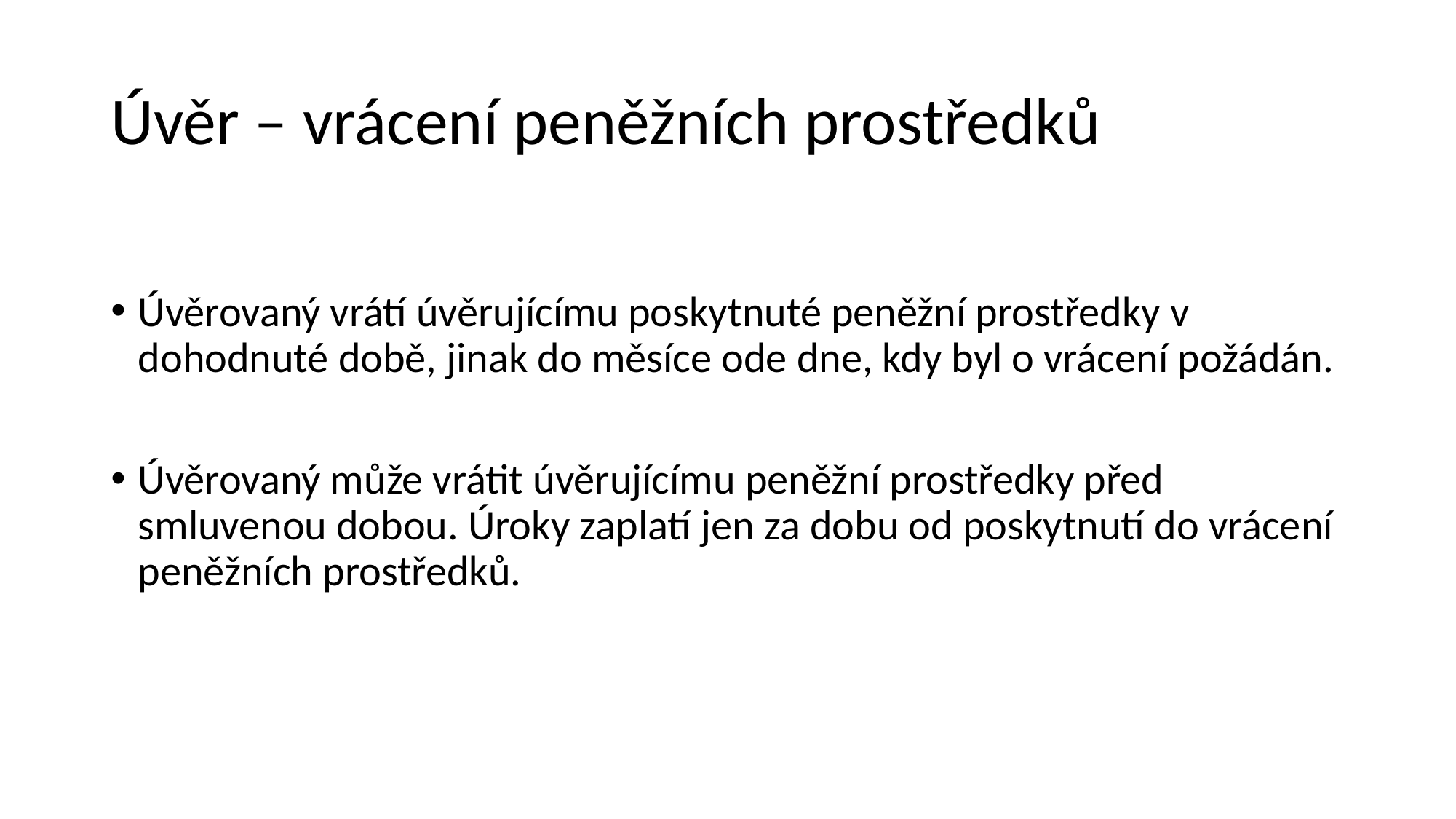

# Úvěr – vrácení peněžních prostředků

Úvěrovaný vrátí úvěrujícímu poskytnuté peněžní prostředky v dohodnuté době, jinak do měsíce ode dne, kdy byl o vrácení požádán.

Úvěrovaný může vrátit úvěrujícímu peněžní prostředky před smluvenou dobou. Úroky zaplatí jen za dobu od poskytnutí do vrácení peněžních prostředků.